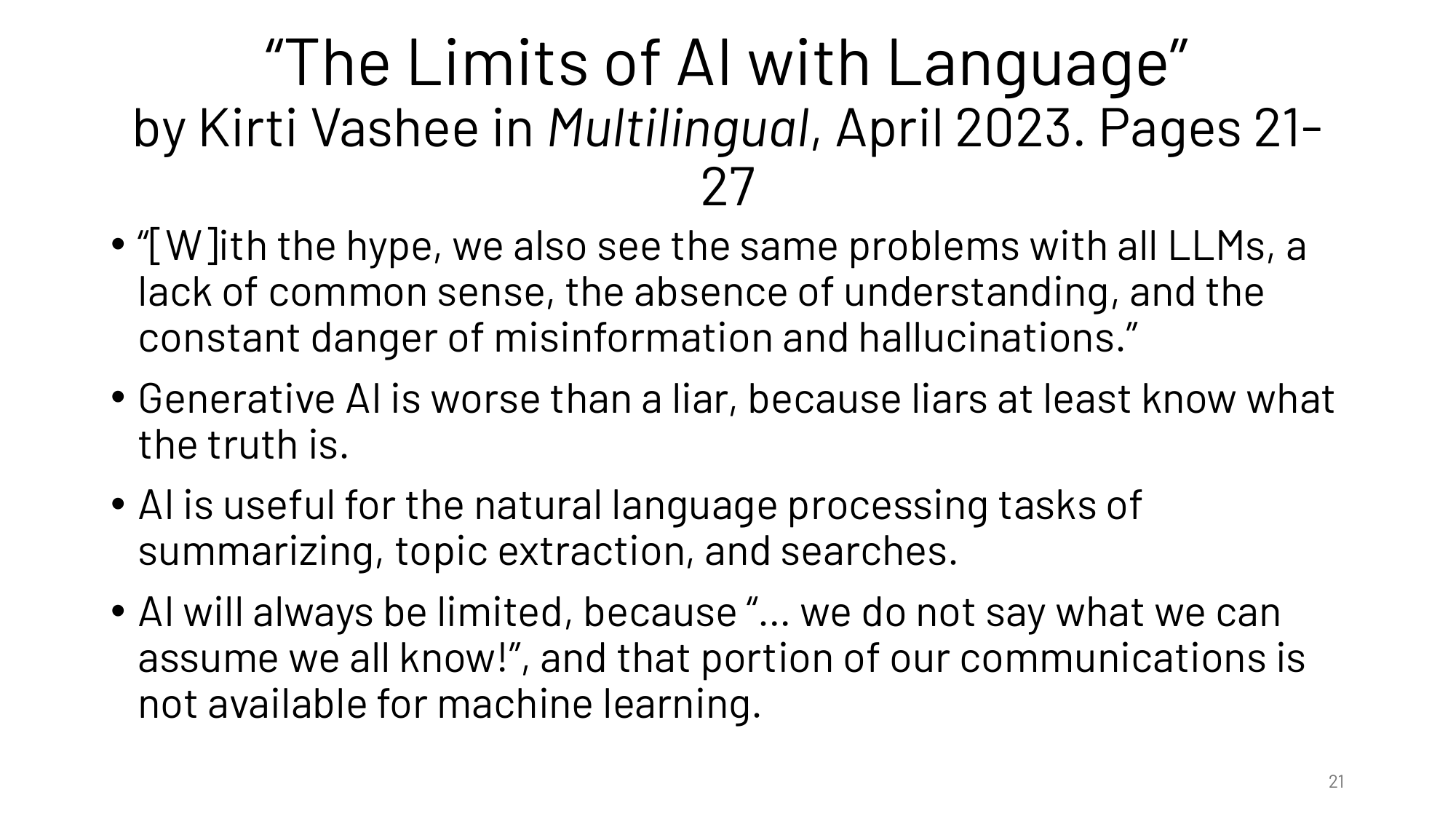

# “The Limits of AI with Language” by Kirti Vashee in Multilingual, April 2023. Pages 21-27
“[W]ith the hype, we also see the same problems with all LLMs, a lack of common sense, the absence of understanding, and the constant danger of misinformation and hallucinations.”
Generative AI is worse than a liar, because liars at least know what the truth is.
AI is useful for the natural language processing tasks of summarizing, topic extraction, and searches.
AI will always be limited, because “… we do not say what we can assume we all know!”, and that portion of our communications is not available for machine learning.

21